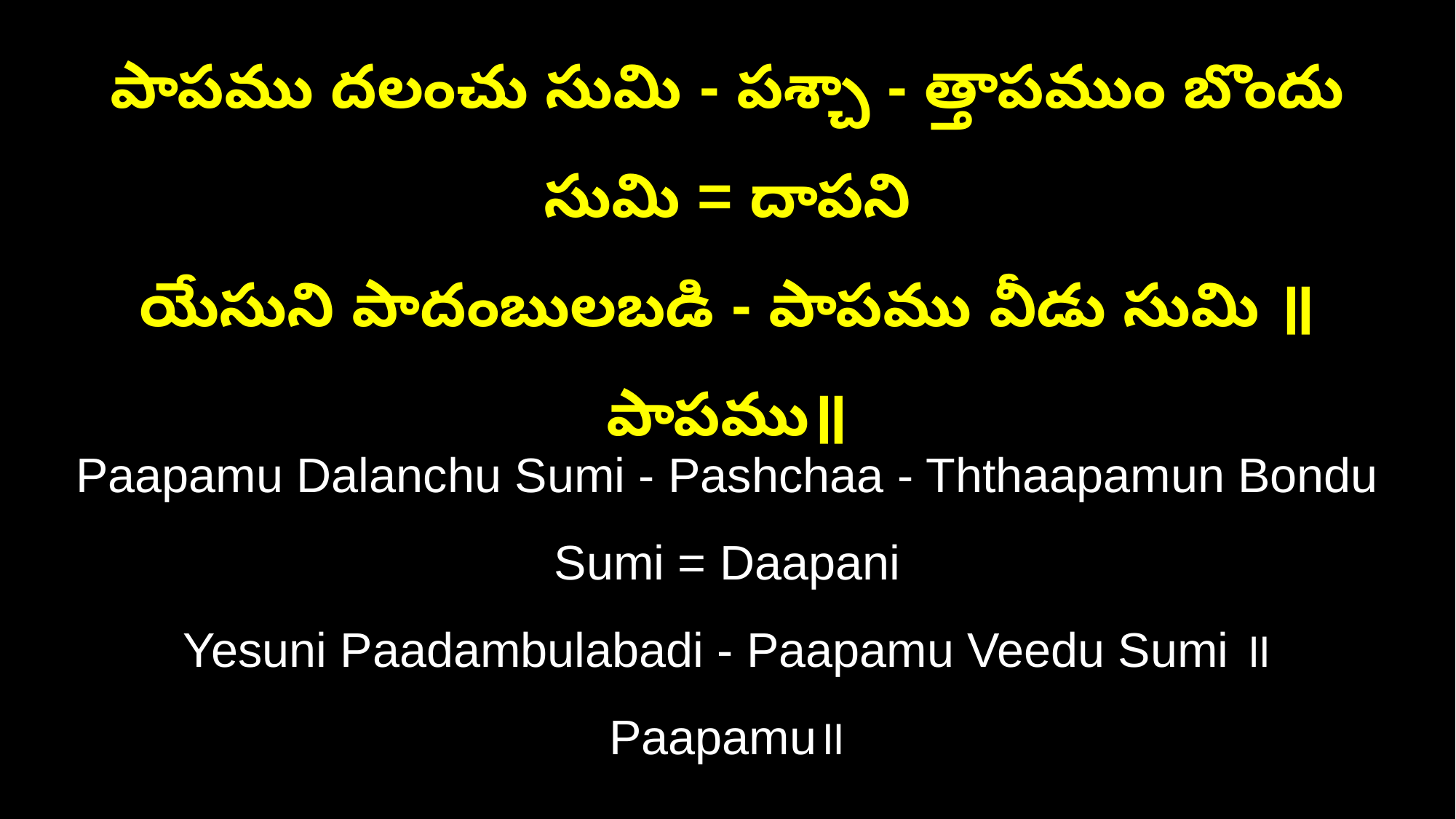

పాపము దలంచు సుమి - పశ్చా - త్తాపముం బొందు సుమి = దాపని
యేసుని పాదంబులబడి - పాపము వీడు సుమి ॥పాపము॥
Paapamu Dalanchu Sumi - Pashchaa - Ththaapamun Bondu Sumi = Daapani
Yesuni Paadambulabadi - Paapamu Veedu Sumi ॥Paapamu॥